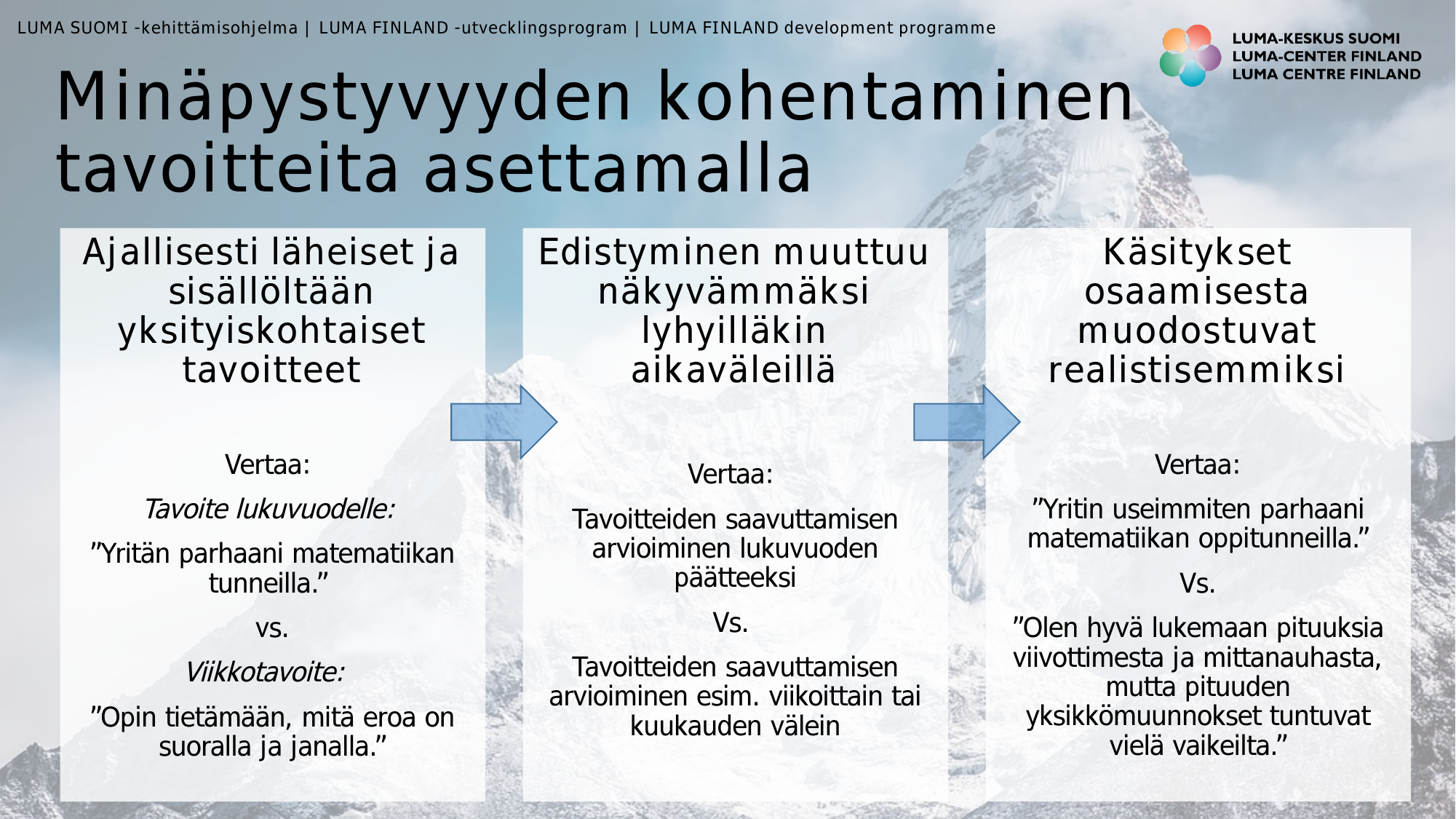

# Minäpystyvyyden kohentaminen tavoitteita asettamalla
Ajallisesti läheiset ja sisällöltään yksityiskohtaiset tavoitteet

Vertaa:
Tavoite lukuvuodelle:
”Yritän parhaani matematiikan tunneilla.”
vs.
Viikkotavoite:
”Opin tietämään, mitä eroa on suoralla ja janalla.”
Käsitykset osaamisesta muodostuvat realistisemmiksi

Vertaa:
”Yritin useimmiten parhaani matematiikan oppitunneilla.”
Vs.
”Olen hyvä lukemaan pituuksia viivottimesta ja mittanauhasta, mutta pituuden yksikkömuunnokset tuntuvat vielä vaikeilta.”
Edistyminen muuttuu näkyvämmäksi lyhyilläkin aikaväleillä

Vertaa:
Tavoitteiden saavuttamisen arvioiminen lukuvuoden päätteeksi
Vs.
Tavoitteiden saavuttamisen arvioiminen esim. viikoittain tai kuukauden välein